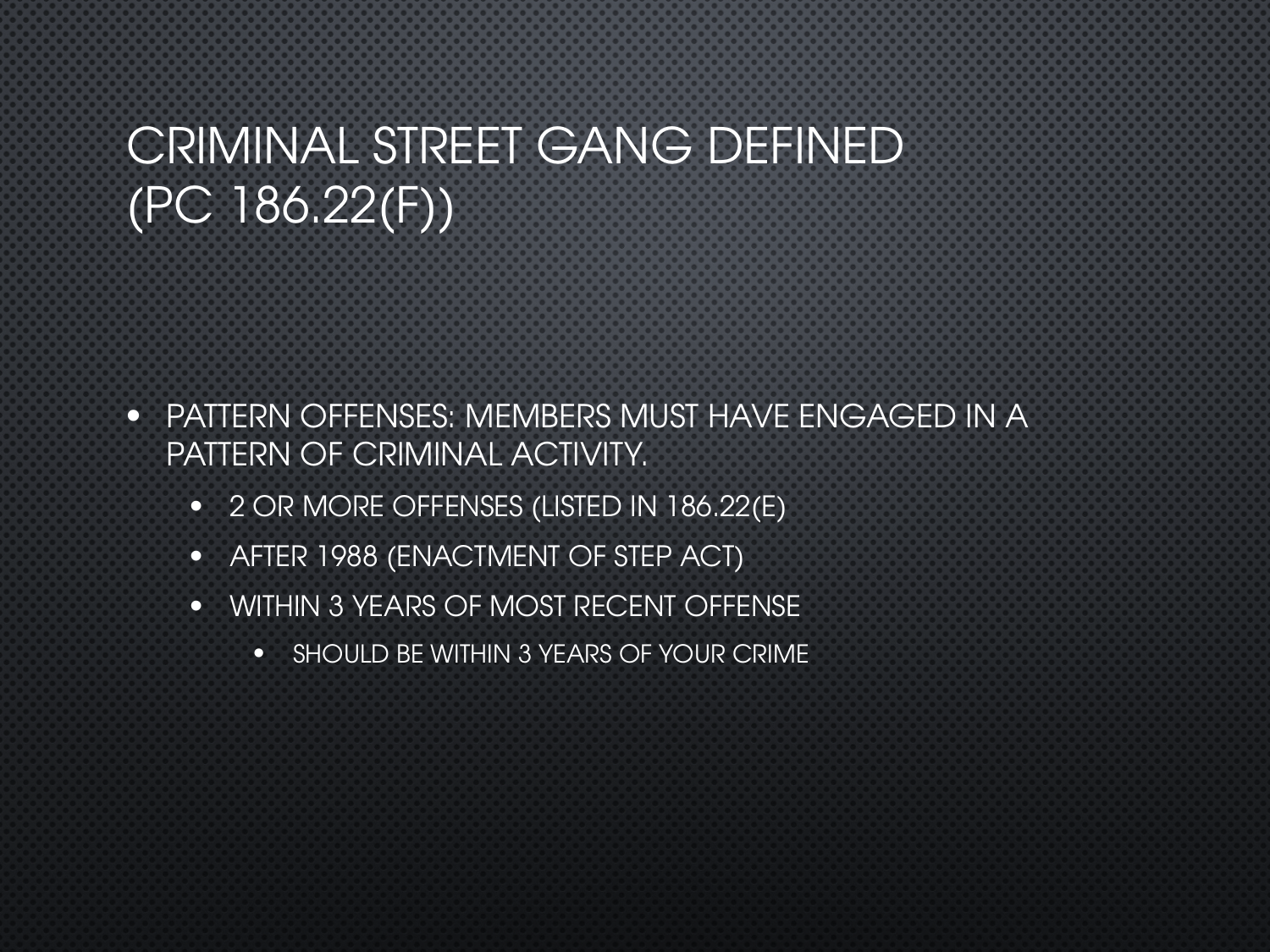

# Criminal Street Gang Defined (PC 186.22(f))
Pattern Offenses: Members must have engaged in a pattern of criminal activity.
2 or More Offenses (Listed in 186.22(e)
After 1988 (Enactment of STEP Act)
Within 3 Years of Most Recent offense
Should be within 3 years of your crime